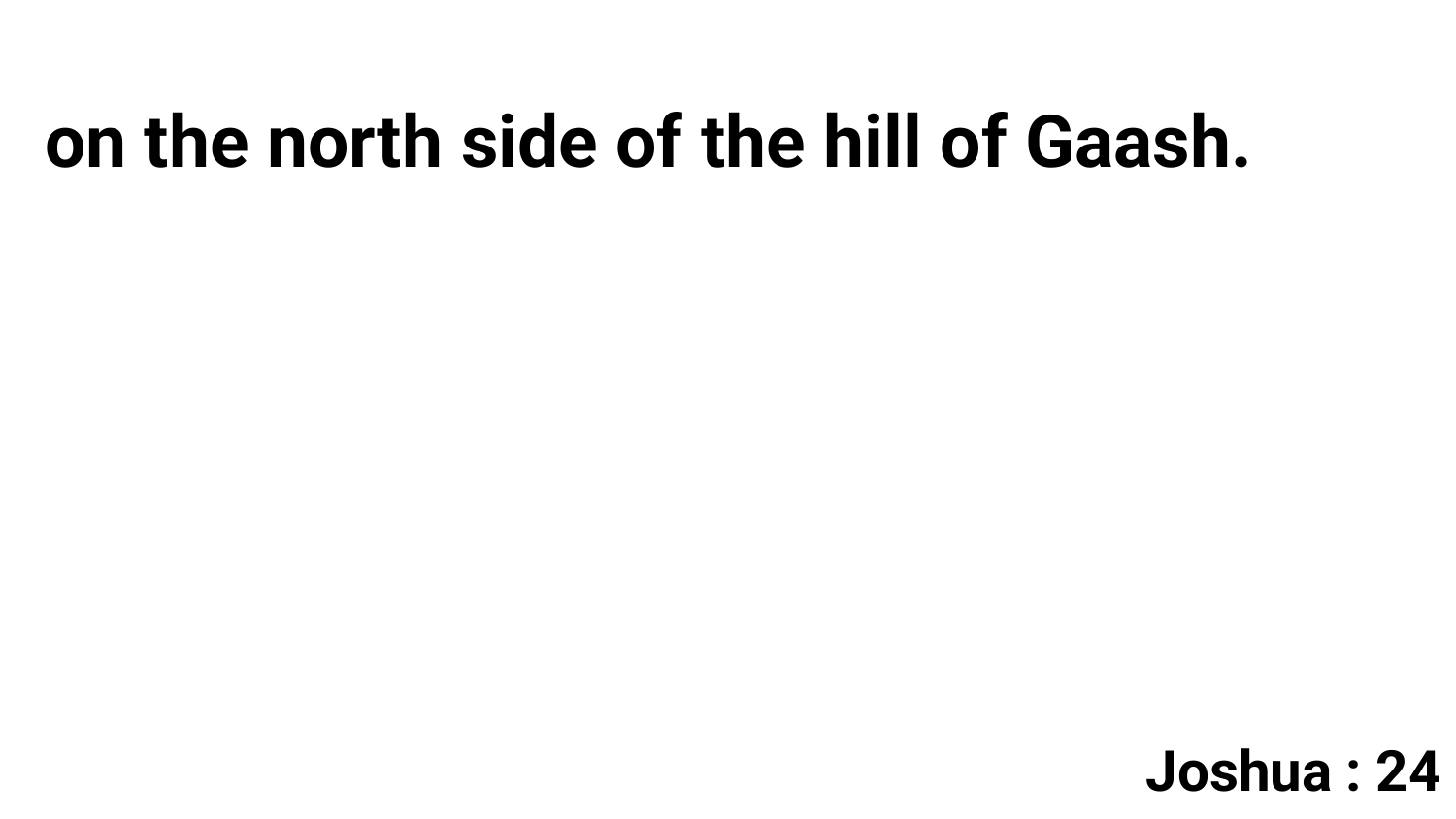

on the north side of the hill of Gaash.
Joshua : 24